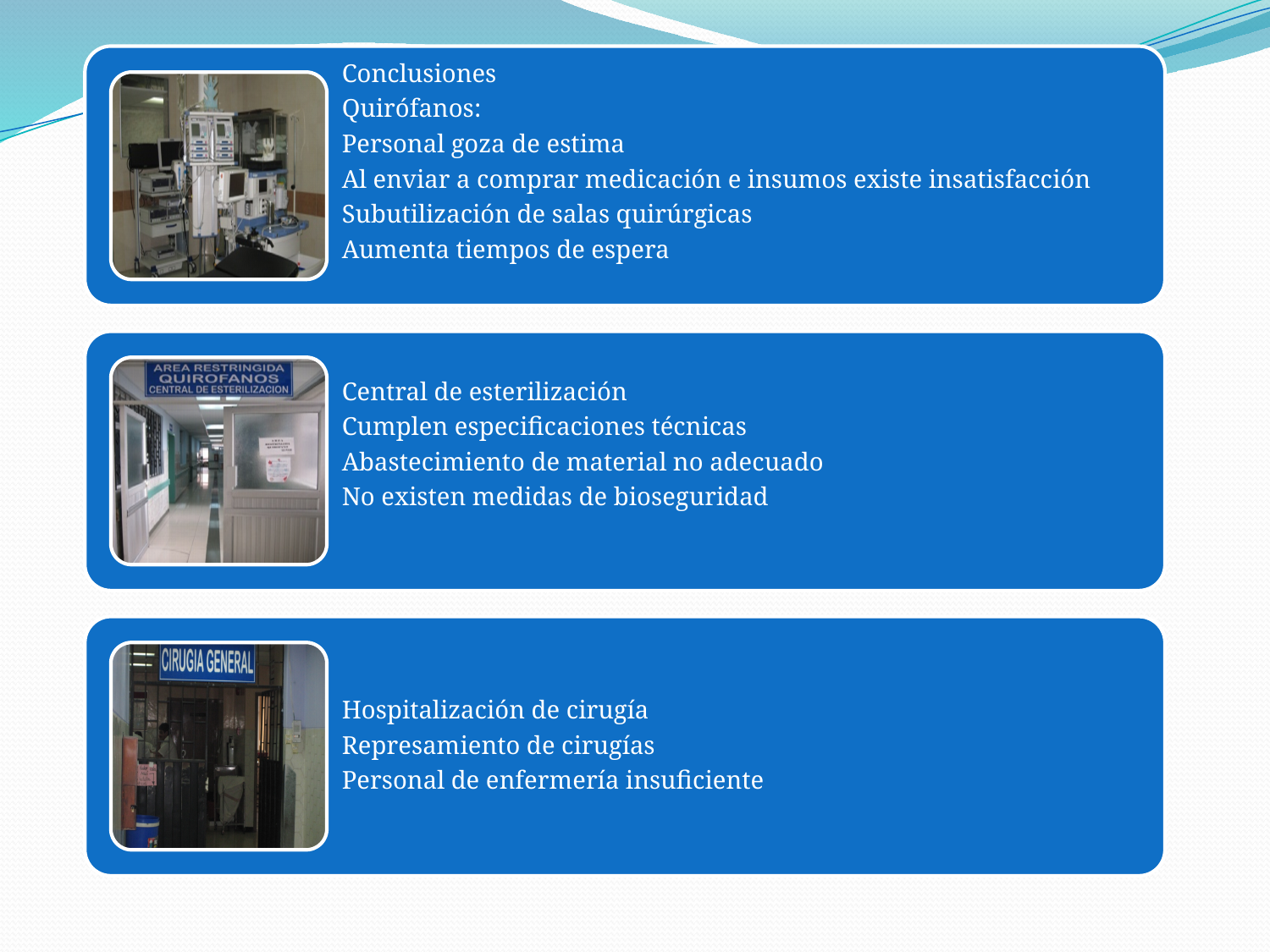

Conclusiones
Quirófanos:
Personal goza de estima
Al enviar a comprar medicación e insumos existe insatisfacción
Subutilización de salas quirúrgicas
Aumenta tiempos de espera

Central de esterilización
Cumplen especificaciones técnicas
Abastecimiento de material no adecuado
No existen medidas de bioseguridad

Hospitalización de cirugía
Represamiento de cirugías
Personal de enfermería insuficiente